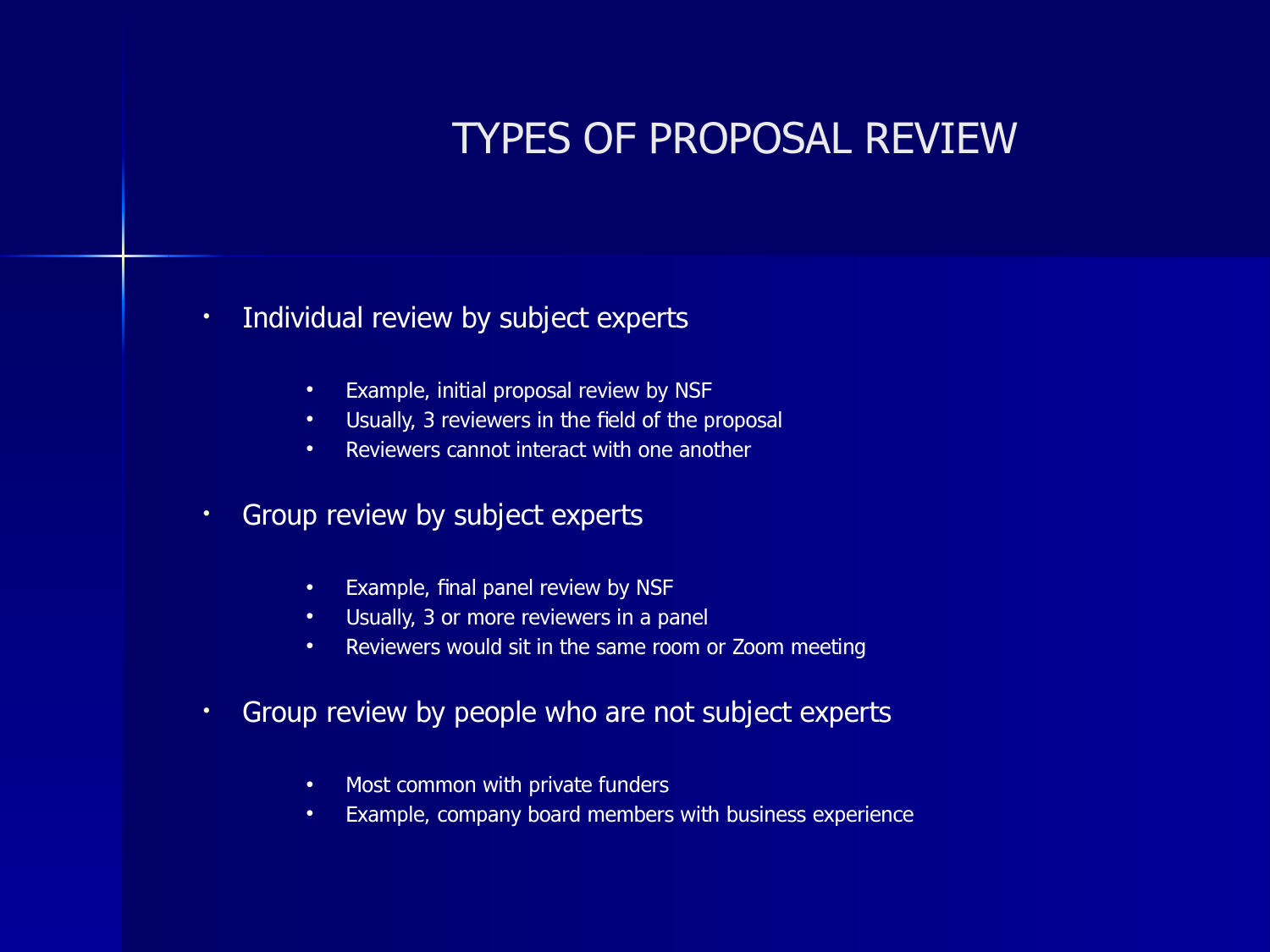

# TYPES OF PROPOSAL REVIEW

Individual review by subject experts

Example, initial proposal review by NSF
Usually, 3 reviewers in the field of the proposal
Reviewers cannot interact with one another

Group review by subject experts

Example, final panel review by NSF
Usually, 3 or more reviewers in a panel
Reviewers would sit in the same room or Zoom meeting

Group review by people who are not subject experts

Most common with private funders
Example, company board members with business experience